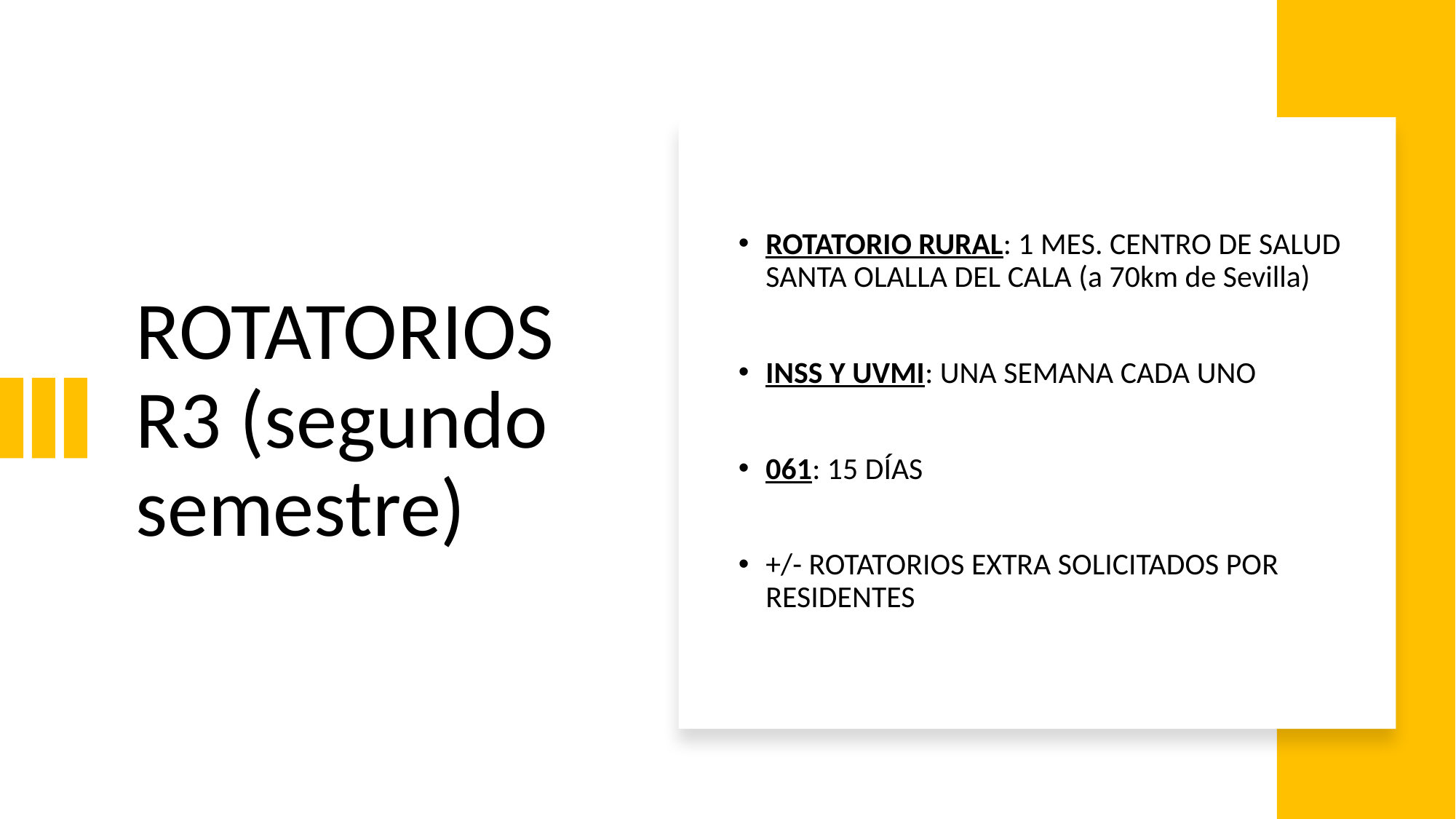

# ROTATORIOS R3 (segundo semestre)
ROTATORIO RURAL: 1 MES. CENTRO DE SALUD SANTA OLALLA DEL CALA (a 70km de Sevilla)

INSS Y UVMI: UNA SEMANA CADA UNO

061: 15 DÍAS

+/- ROTATORIOS EXTRA SOLICITADOS POR RESIDENTES